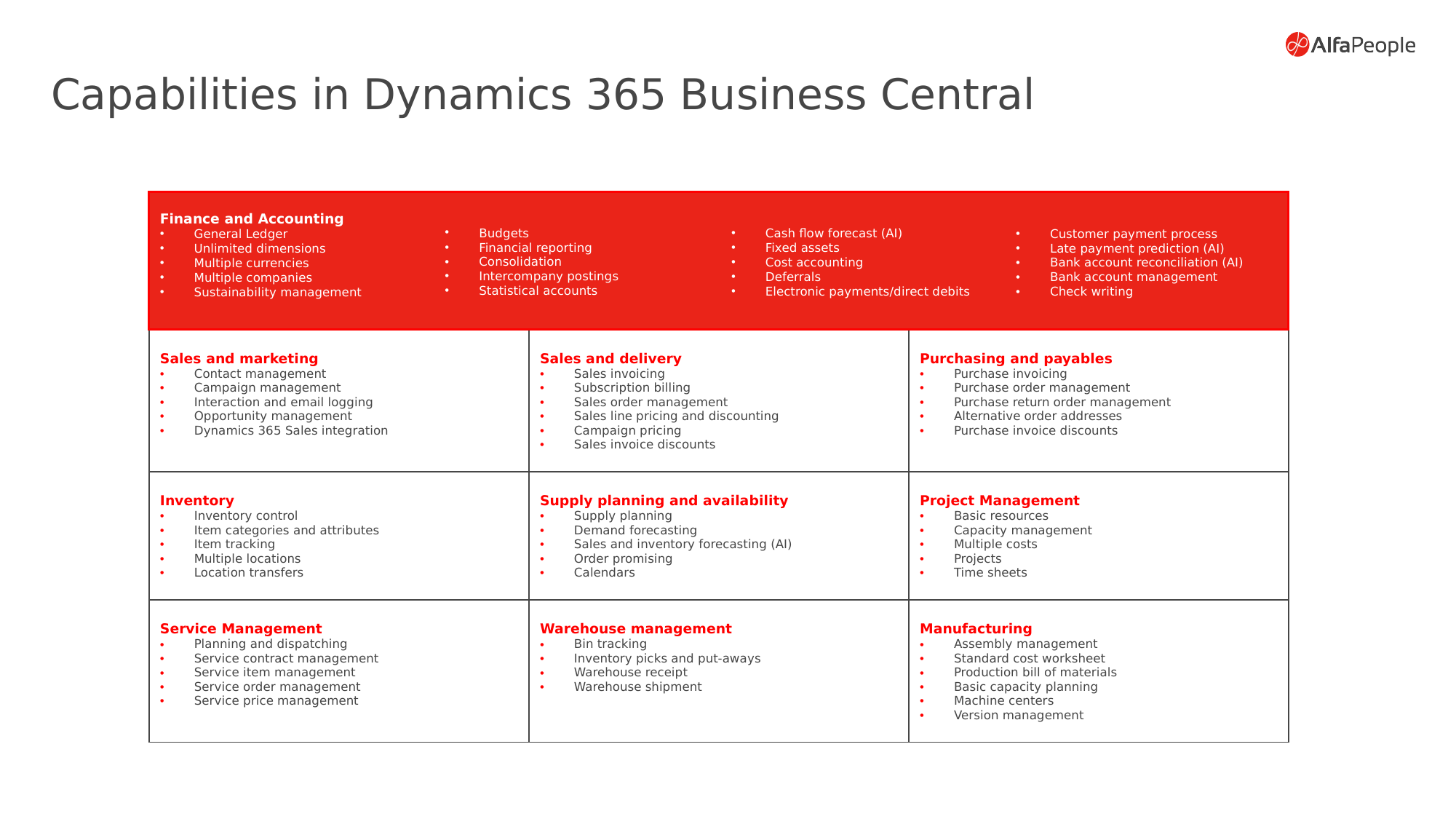

# Capabilities in Dynamics 365 Business Central

Finance and Accounting
General Ledger
Unlimited dimensions
Multiple currencies
Multiple companies
Sustainability management
Budgets
Financial reporting
Consolidation
Intercompany postings
Statistical accounts
Cash flow forecast (AI)
Fixed assets
Cost accounting
Deferrals
Electronic payments/direct debits
Customer payment process
Late payment prediction (AI)
Bank account reconciliation (AI)
Bank account management
Check writing
| Sales and marketing Contact management Campaign management Interaction and email logging Opportunity management Dynamics 365 Sales integration | Sales and delivery Sales invoicing Subscription billing Sales order management Sales line pricing and discounting Campaign pricing Sales invoice discounts | Purchasing and payables Purchase invoicing Purchase order management Purchase return order management Alternative order addresses Purchase invoice discounts |
| --- | --- | --- |
| Inventory Inventory control Item categories and attributes Item tracking Multiple locations Location transfers | Supply planning and availability Supply planning Demand forecasting Sales and inventory forecasting (AI) Order promising Calendars | Project Management Basic resources Capacity management Multiple costs Projects Time sheets |
| Service Management Planning and dispatching Service contract management Service item management Service order management Service price management | Warehouse management Bin tracking Inventory picks and put-aways Warehouse receipt Warehouse shipment | Manufacturing Assembly management Standard cost worksheet Production bill of materials Basic capacity planning Machine centers Version management |